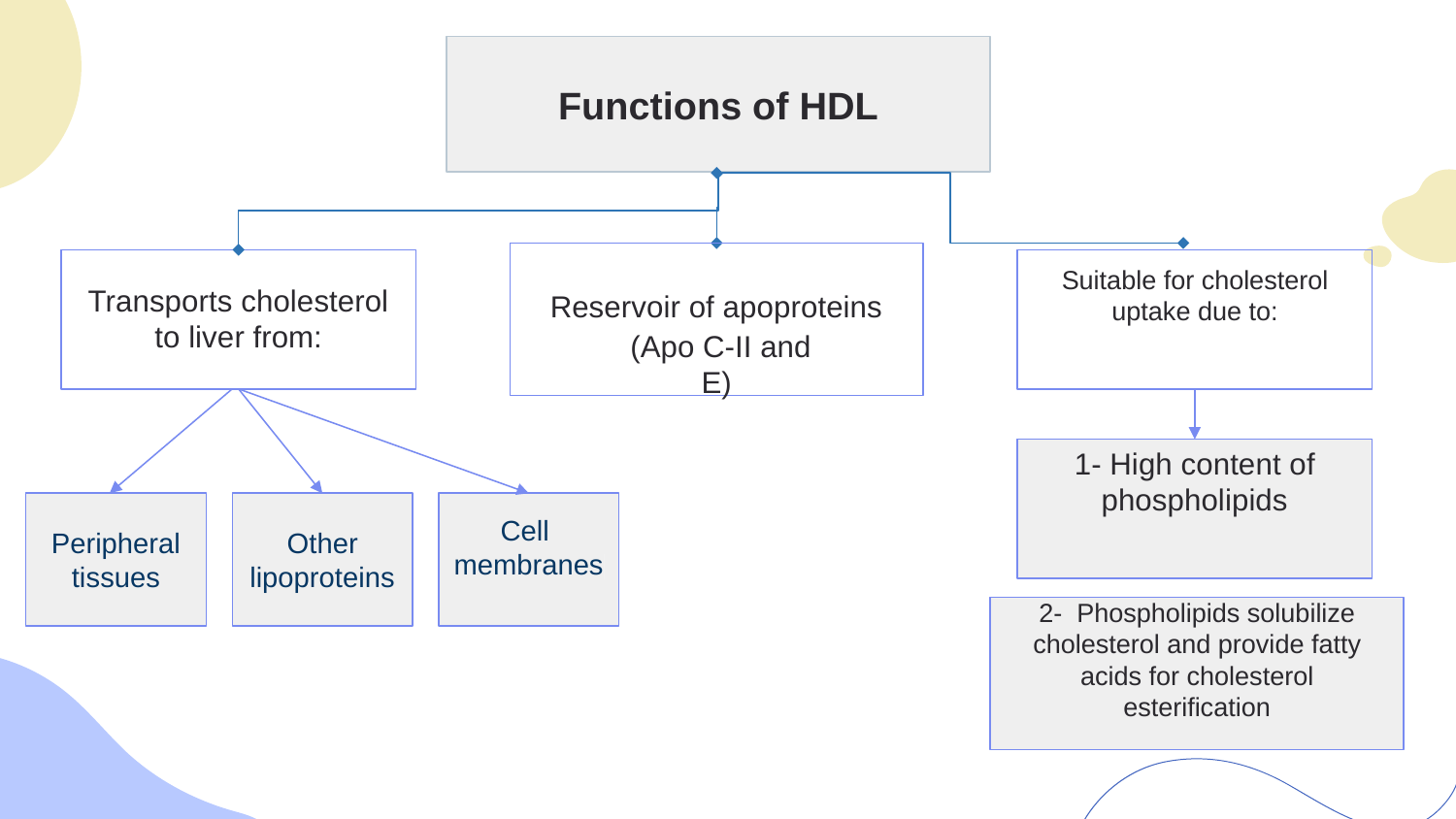

Functions of HDL

Transports cholesterol to liver from:

Suitable for cholesterol uptake due to:

Reservoir of apoproteins

 (Apo C-II and E)
1- High content of phospholipids

Peripheral tissues
Other lipoproteins
Cell
membranes

2-  Phospholipids solubilize cholesterol and provide fatty acids for cholesterol esterification